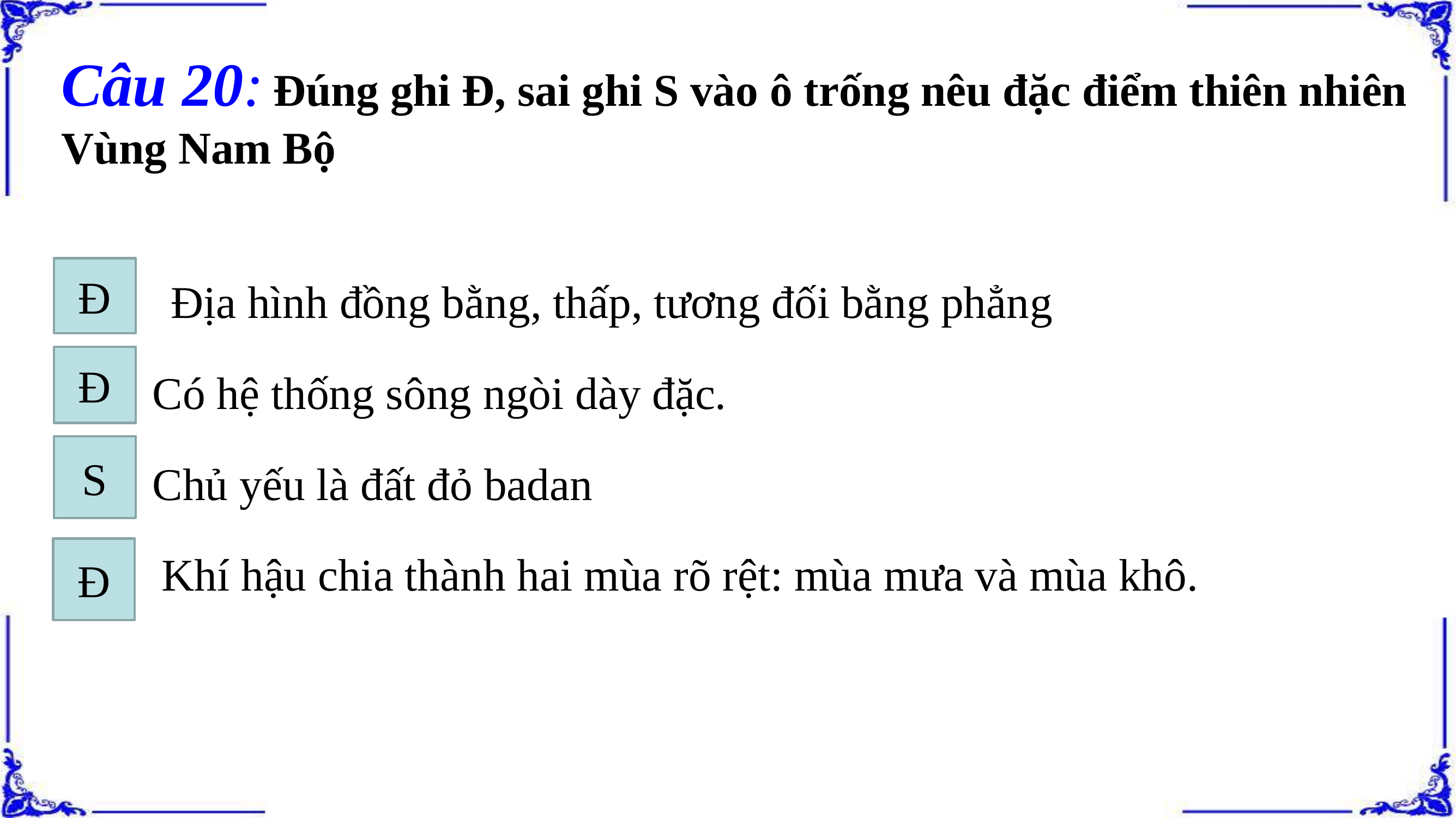

Câu 20: Đúng ghi Đ, sai ghi S vào ô trống nêu đặc điểm thiên nhiên Vùng Nam Bộ

            Địa hình đồng bằng, thấp, tương đối bằng phẳng
          Có hệ thống sông ngòi dày đặc.
          Chủ yếu là đất đỏ badan
           Khí hậu chia thành hai mùa rõ rệt: mùa mưa và mùa khô.
Đ

Đ
S
Đ